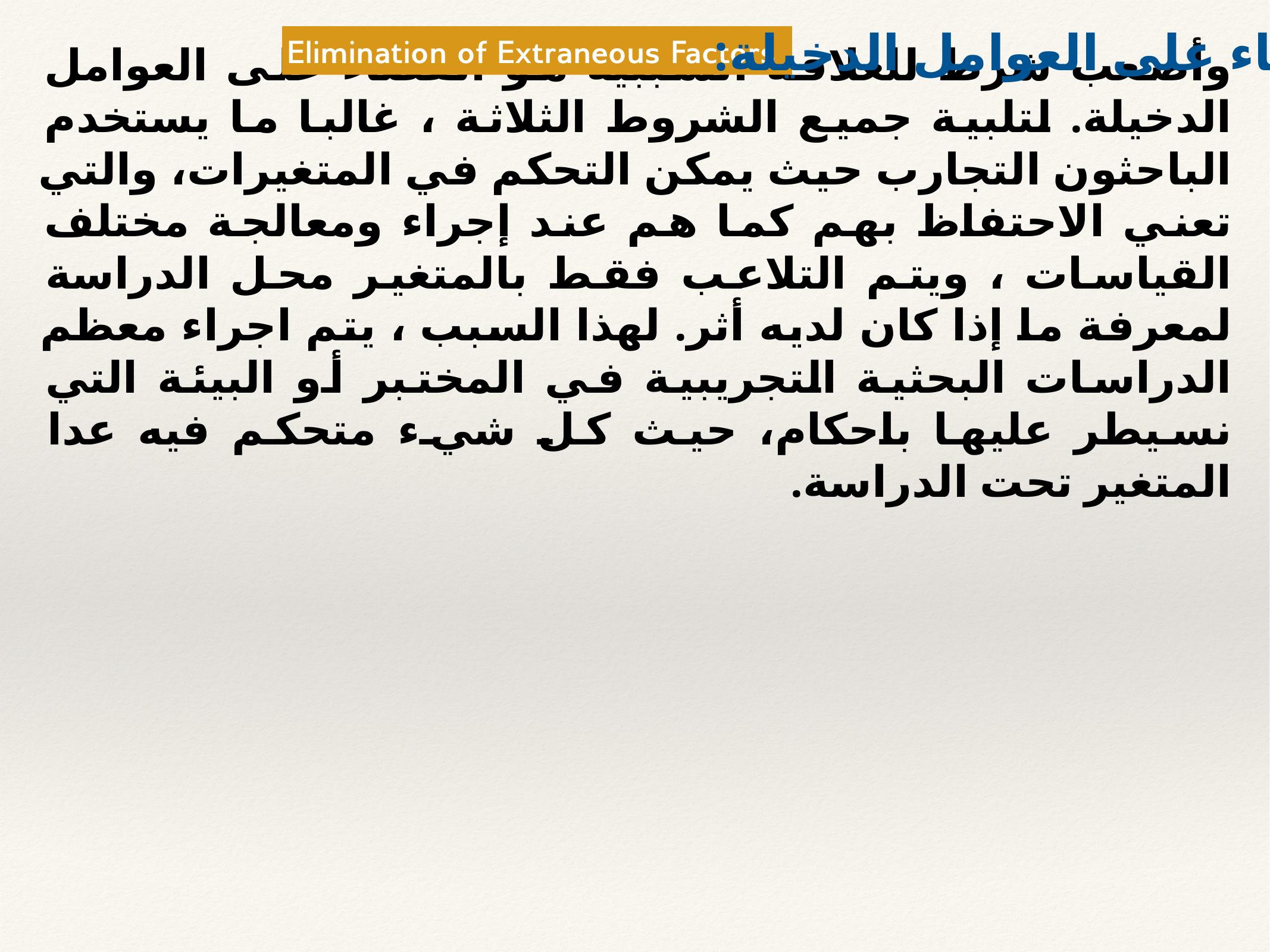

القضاء على العوامل الدخيلة:
Elimination of Extraneous Factors
وأصعب شرط للعلاقة السببية هو القضاء على العوامل الدخيلة. لتلبية جميع الشروط الثلاثة ، غالبا ما يستخدم الباحثون التجارب حيث يمكن التحكم في المتغيرات، والتي تعني الاحتفاظ بهم كما هم عند إجراء ومعالجة مختلف القياسات ، ويتم التلاعب فقط بالمتغير محل الدراسة لمعرفة ما إذا كان لديه أثر. لهذا السبب ، يتم اجراء معظم الدراسات البحثية التجريبية في المختبر أو البيئة التي نسيطر عليها باحكام، حيث كل شيء متحكم فيه عدا المتغير تحت الدراسة.